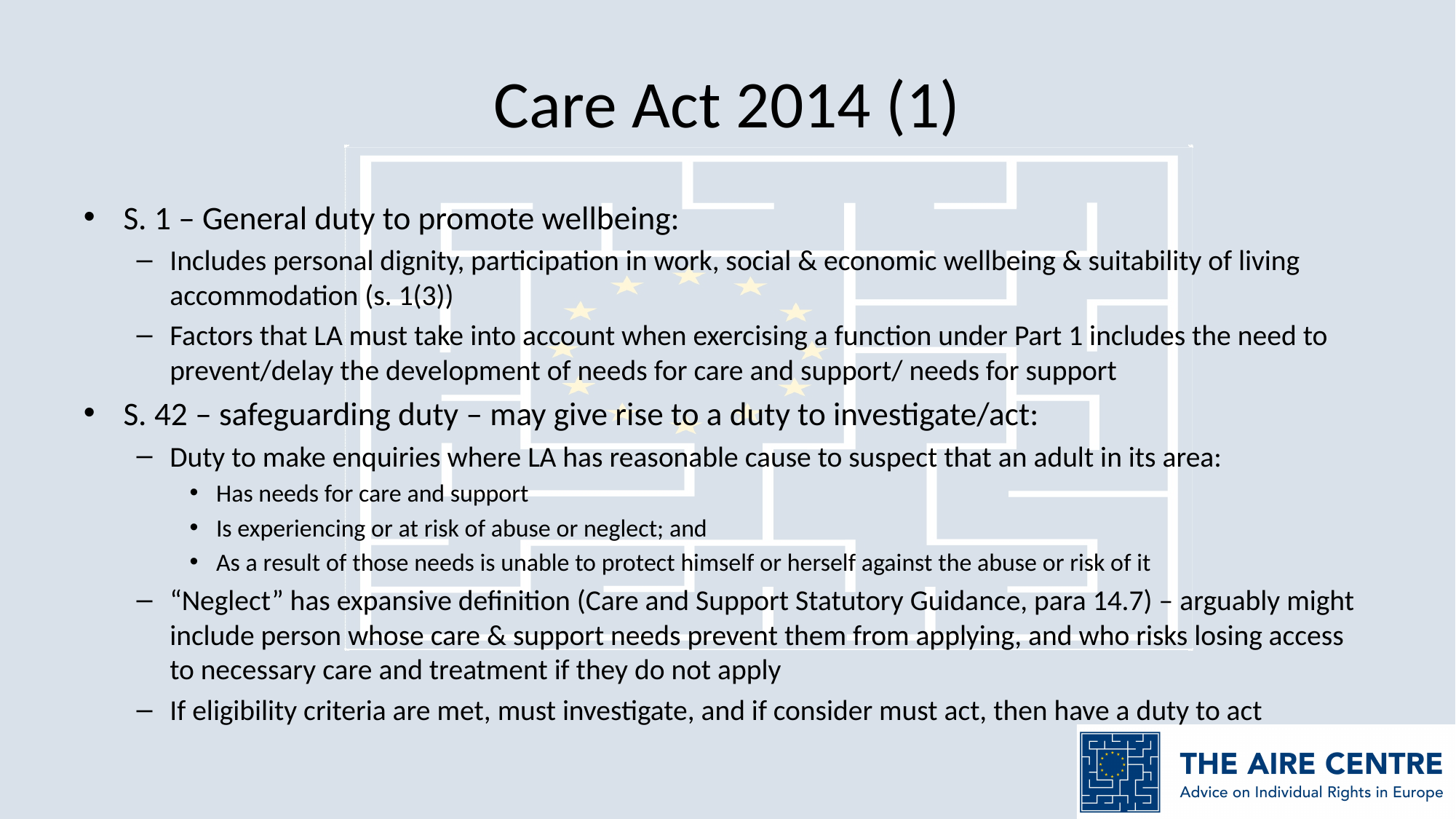

# Care Act 2014 (1)
S. 1 – General duty to promote wellbeing:
Includes personal dignity, participation in work, social & economic wellbeing & suitability of living accommodation (s. 1(3))
Factors that LA must take into account when exercising a function under Part 1 includes the need to prevent/delay the development of needs for care and support/ needs for support
S. 42 – safeguarding duty – may give rise to a duty to investigate/act:
Duty to make enquiries where LA has reasonable cause to suspect that an adult in its area:
Has needs for care and support
Is experiencing or at risk of abuse or neglect; and
As a result of those needs is unable to protect himself or herself against the abuse or risk of it
“Neglect” has expansive definition (Care and Support Statutory Guidance, para 14.7) – arguably might include person whose care & support needs prevent them from applying, and who risks losing access to necessary care and treatment if they do not apply
If eligibility criteria are met, must investigate, and if consider must act, then have a duty to act